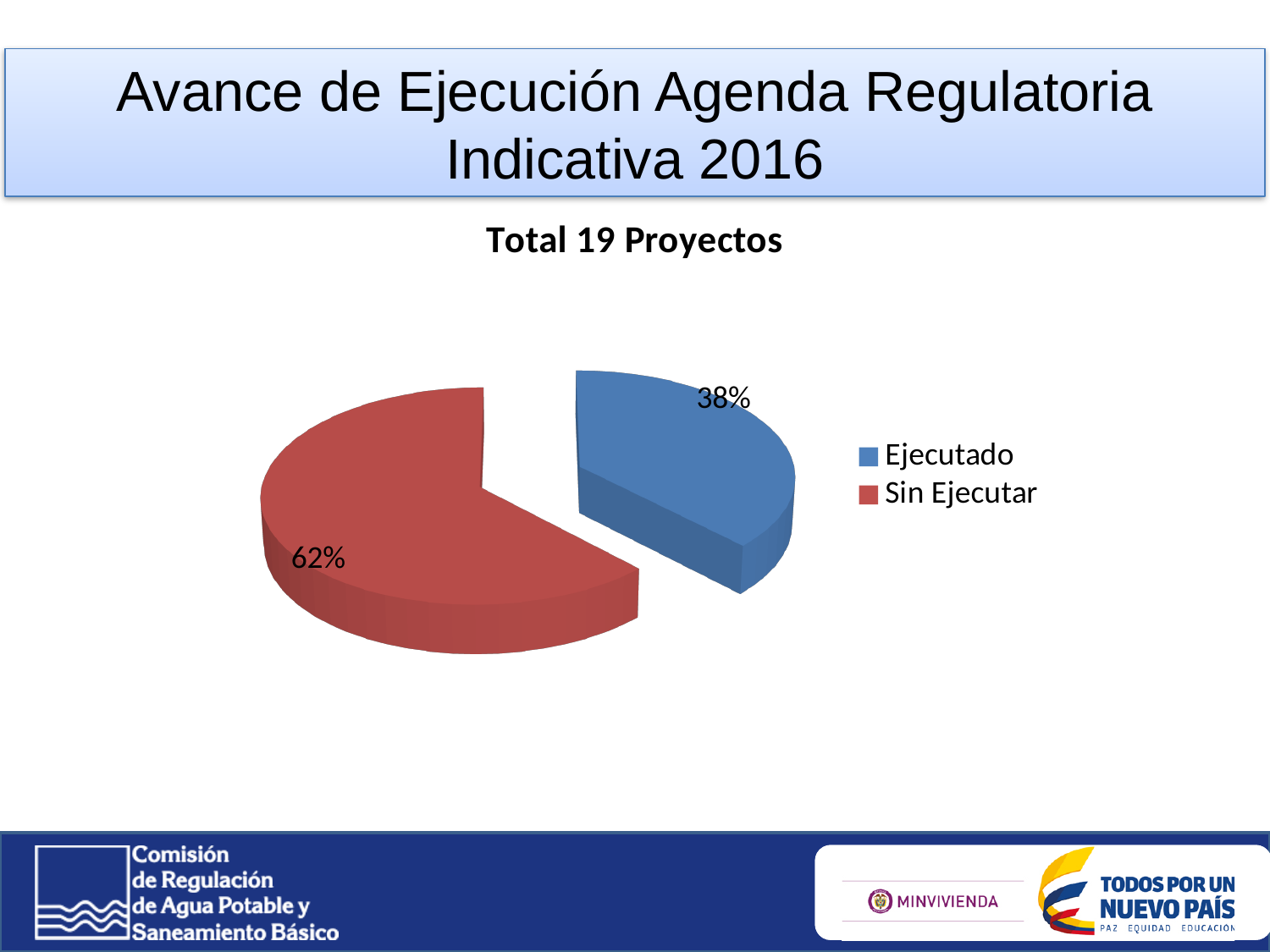

Avance de Ejecución Agenda Regulatoria Indicativa 2016

[unsupported chart]